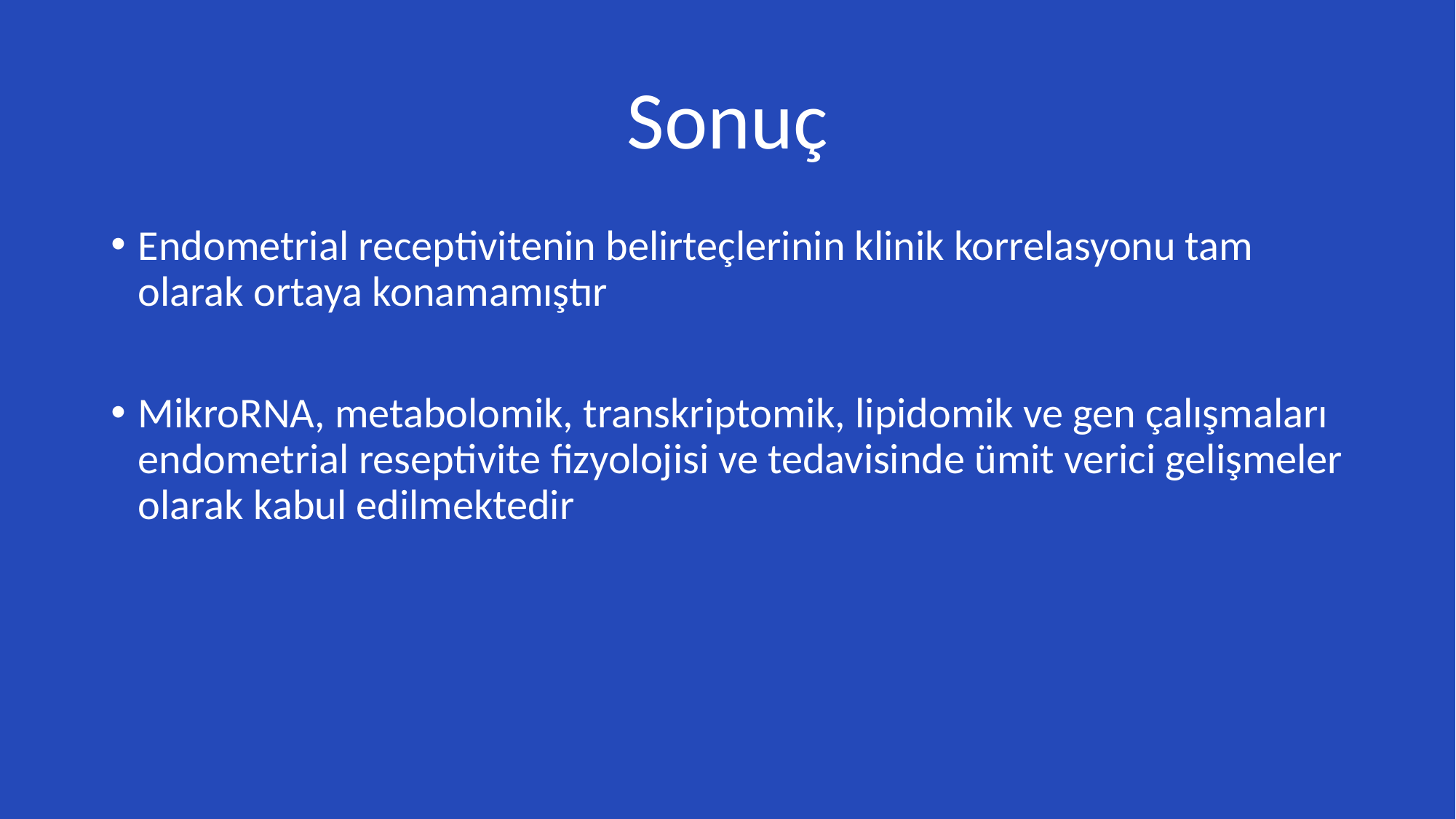

# Sonuç
Endometrial receptivitenin belirteçlerinin klinik korrelasyonu tam olarak ortaya konamamıştır

MikroRNA, metabolomik, transkriptomik, lipidomik ve gen çalışmaları endometrial reseptivite fizyolojisi ve tedavisinde ümit verici gelişmeler olarak kabul edilmektedir